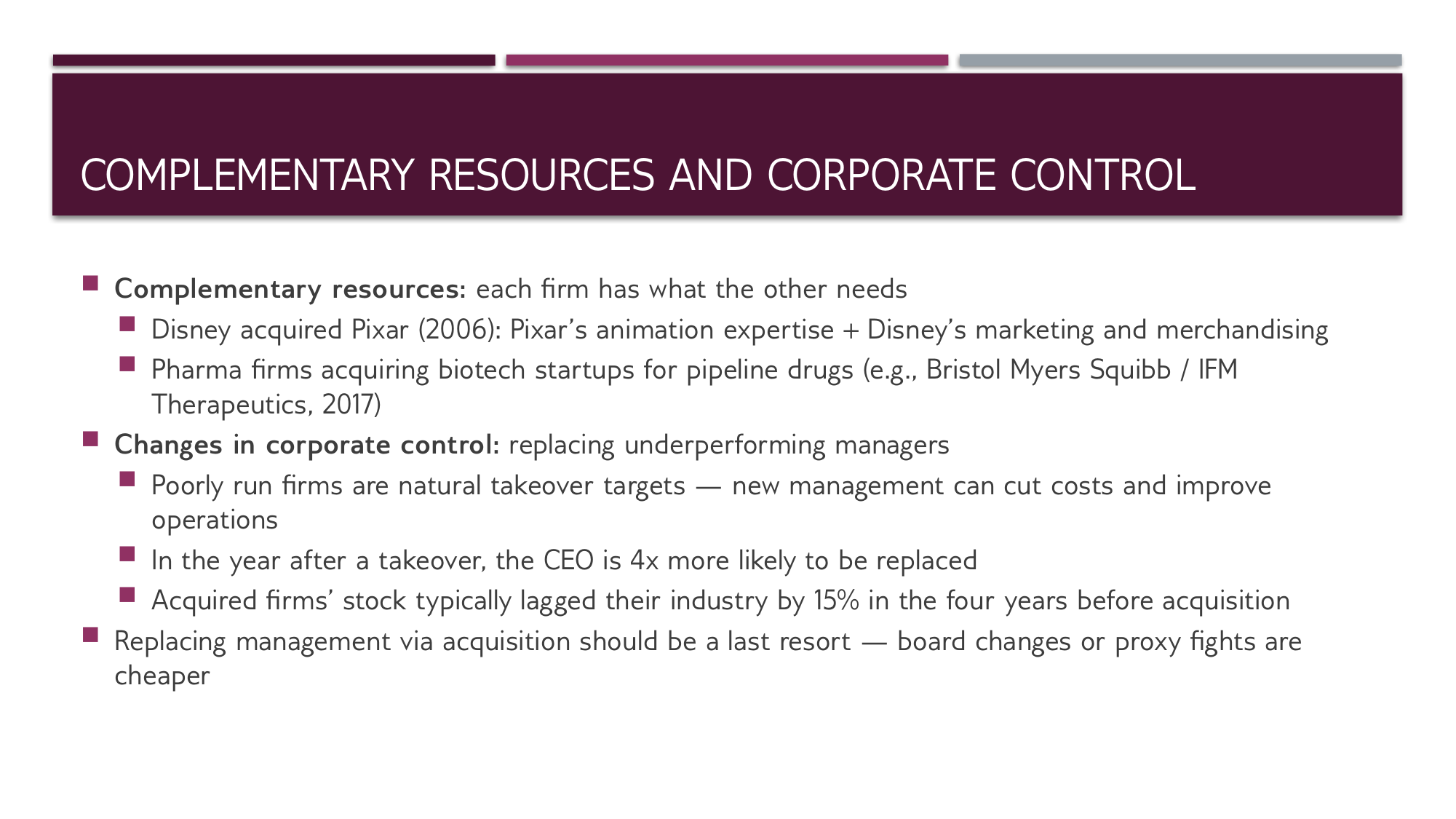

# Complementary Resources and Corporate Control
Complementary resources: each firm has what the other needs
Disney acquired Pixar (2006): Pixar’s animation expertise + Disney’s marketing and merchandising
Pharma firms acquiring biotech startups for pipeline drugs (e.g., Bristol Myers Squibb / IFM Therapeutics, 2017)
Changes in corporate control: replacing underperforming managers
Poorly run firms are natural takeover targets — new management can cut costs and improve operations
In the year after a takeover, the CEO is 4x more likely to be replaced
Acquired firms’ stock typically lagged their industry by 15% in the four years before acquisition
Replacing management via acquisition should be a last resort — board changes or proxy fights are cheaper